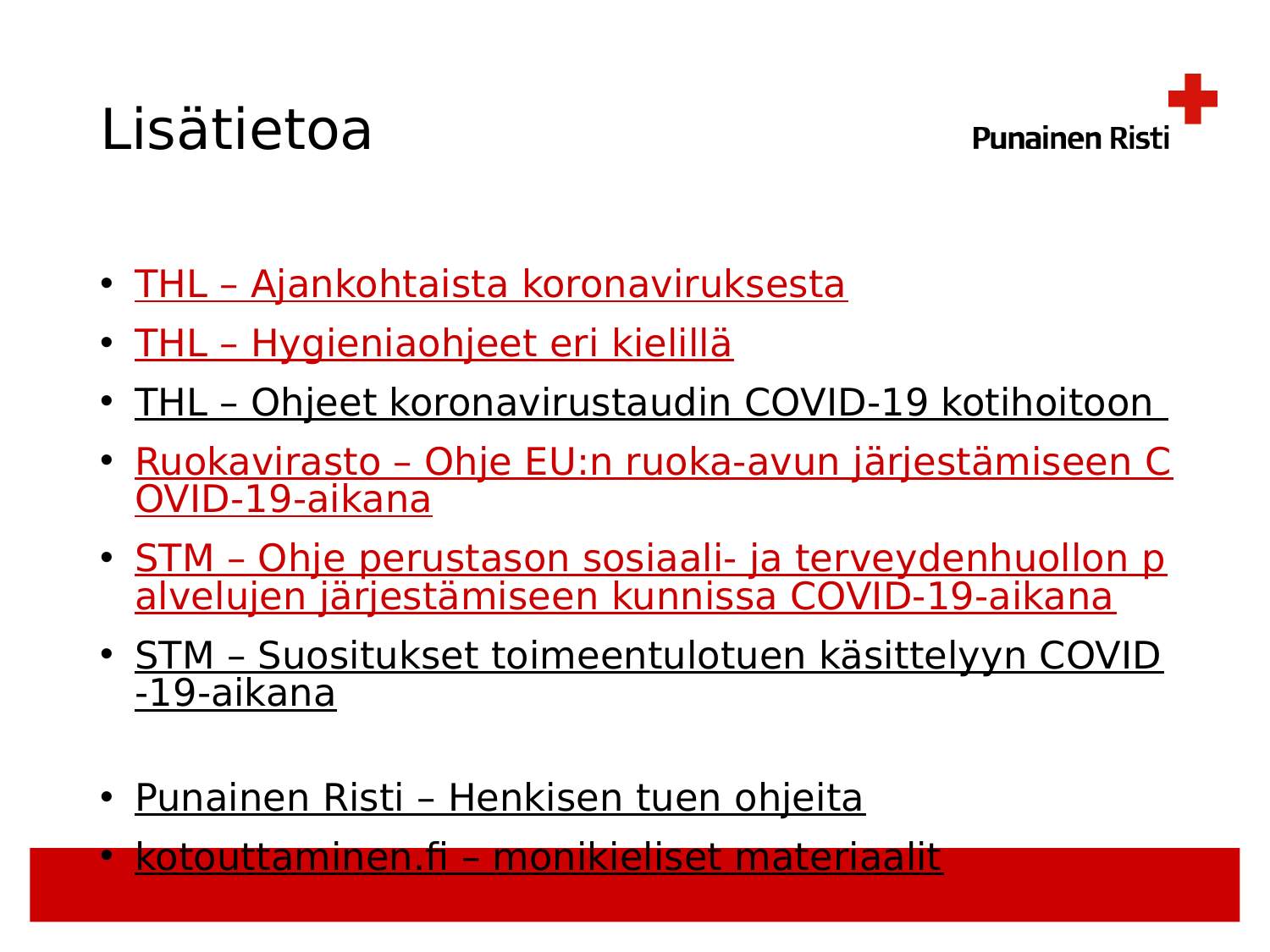

# Lisätietoa
THL – Ajankohtaista koronaviruksesta
THL – Hygieniaohjeet eri kielillä
THL – Ohjeet koronavirustaudin COVID-19 kotihoitoon
Ruokavirasto – Ohje EU:n ruoka-avun järjestämiseen COVID-19-aikana
STM – Ohje perustason sosiaali- ja terveydenhuollon palvelujen järjestämiseen kunnissa COVID-19-aikana
STM – Suositukset toimeentulotuen käsittelyyn COVID-19-aikana
Punainen Risti – Henkisen tuen ohjeita
kotouttaminen.fi – monikieliset materiaalit